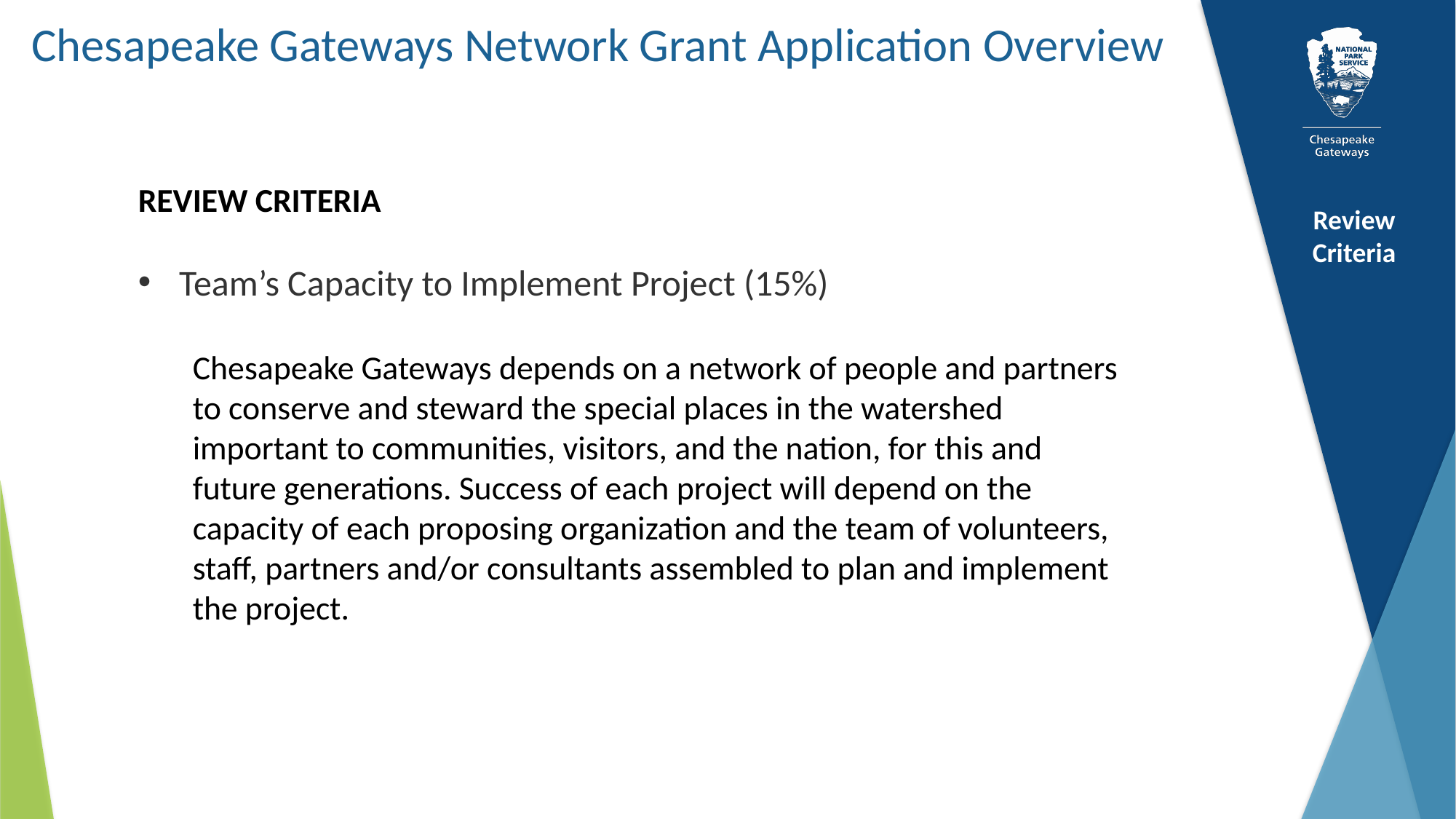

Chesapeake Gateways Network Grant Application Overview
REVIEW CRITERIA

Team’s Capacity to Implement Project (15%)

Chesapeake Gateways depends on a network of people and partners to conserve and steward the special places in the watershed important to communities, visitors, and the nation, for this and future generations. Success of each project will depend on the capacity of each proposing organization and the team of volunteers, staff, partners and/or consultants assembled to plan and implement the project.

Review Criteria